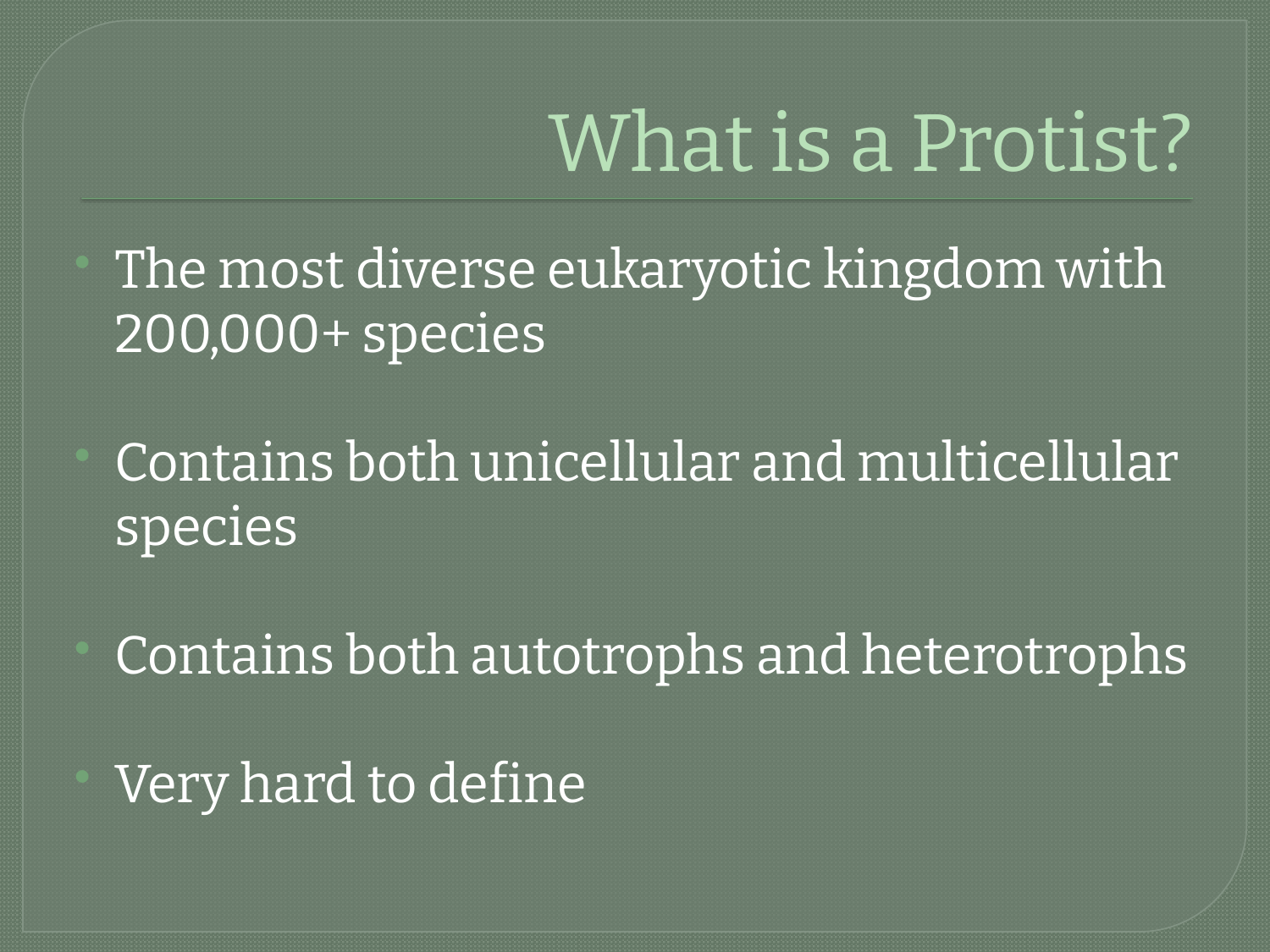

# What is a Protist?
The most diverse eukaryotic kingdom with 200,000+ species

Contains both unicellular and multicellular species

Contains both autotrophs and heterotrophs

Very hard to define